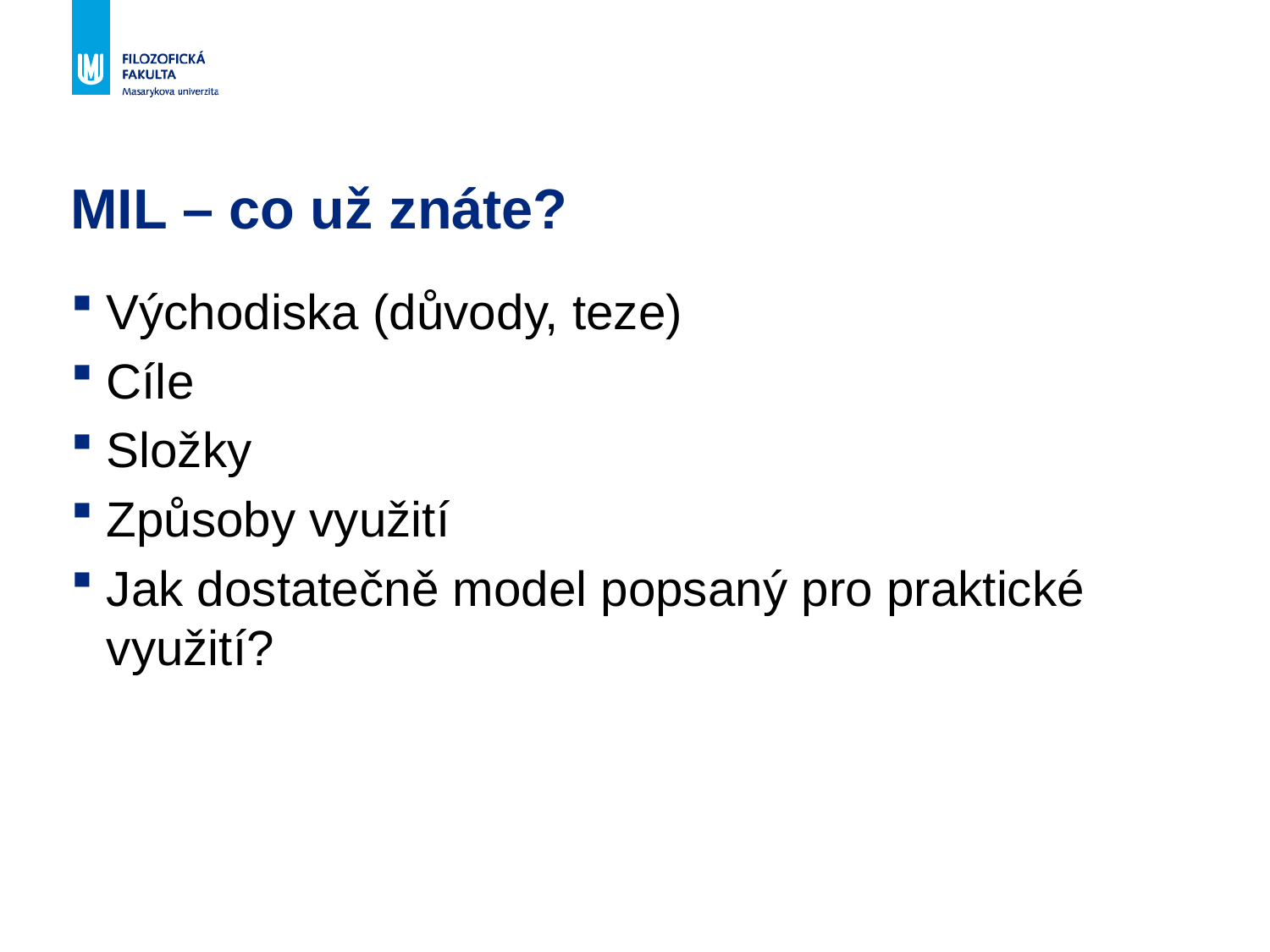

# MIL – co už znáte?
Východiska (důvody, teze)
Cíle
Složky
Způsoby využití
Jak dostatečně model popsaný pro praktické využití?